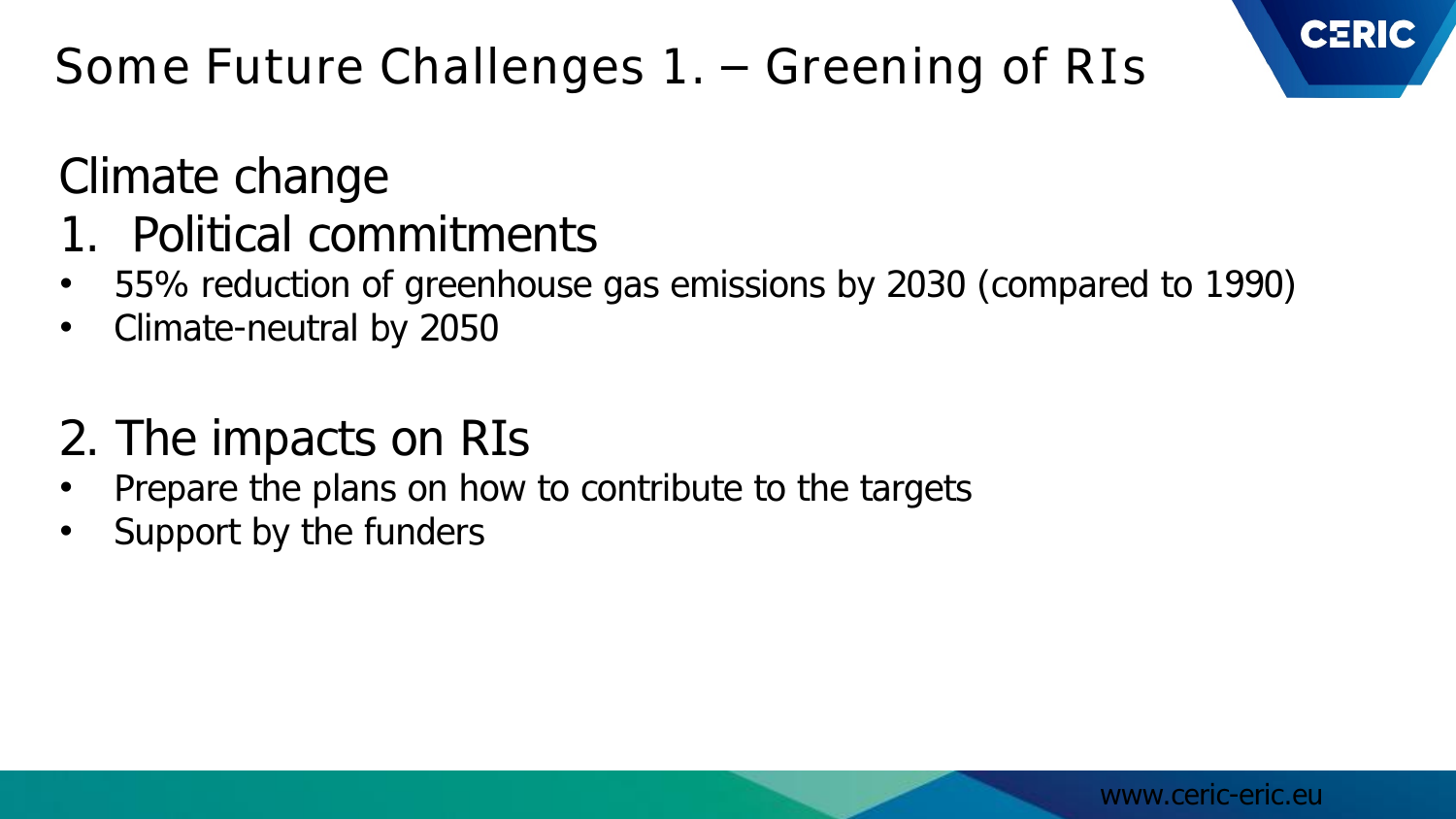

Some Future Challenges 1. – Greening of RIs
Climate change
Political commitments
55% reduction of greenhouse gas emissions by 2030 (compared to 1990)
Climate-neutral by 2050

2. The impacts on RIs
Prepare the plans on how to contribute to the targets
Support by the funders